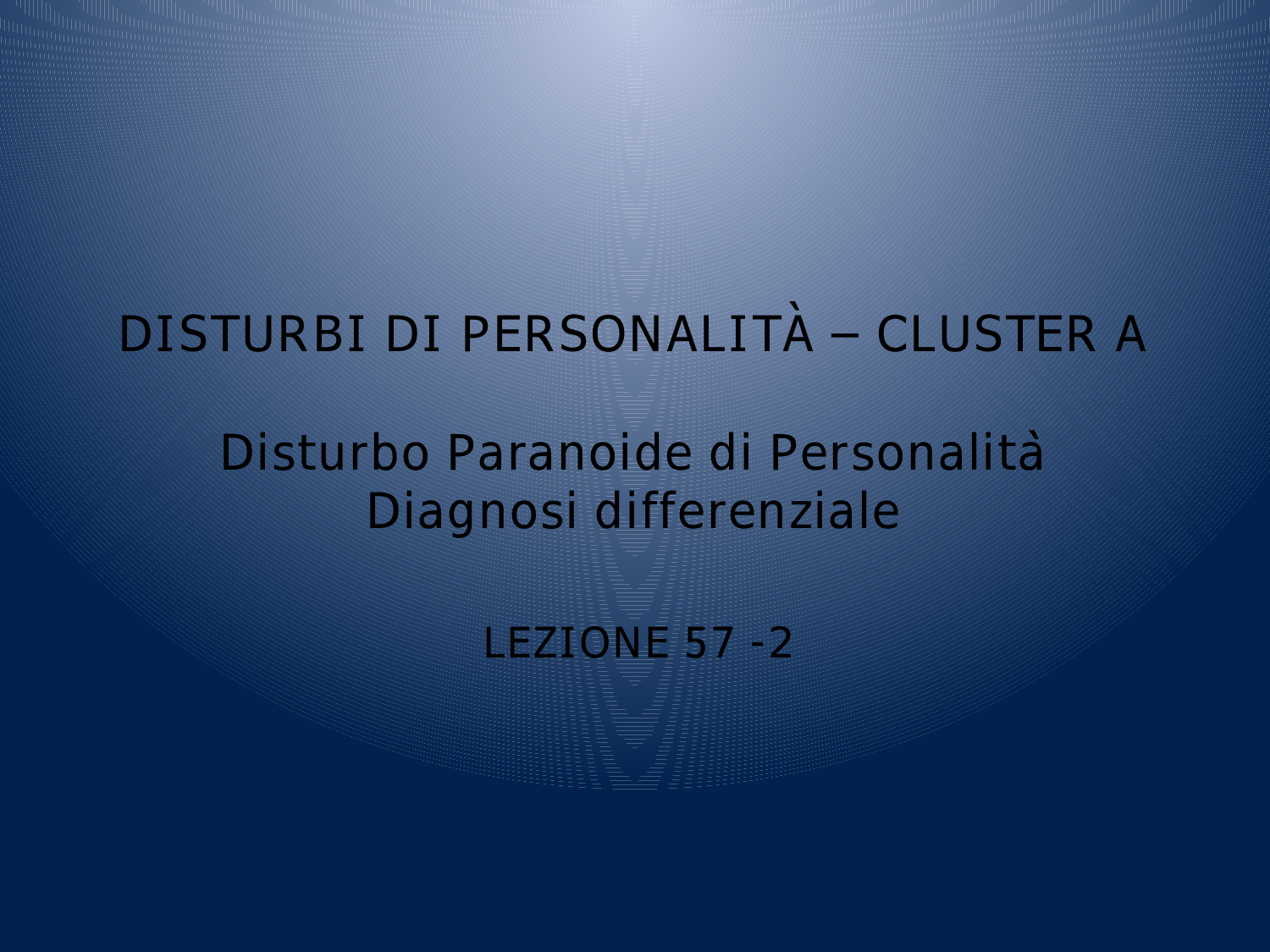

DISTURBI DI PERSONALITÀ – CLUSTER A

Disturbo Paranoide di Personalità
Diagnosi differenziale

LEZIONE 57 -2